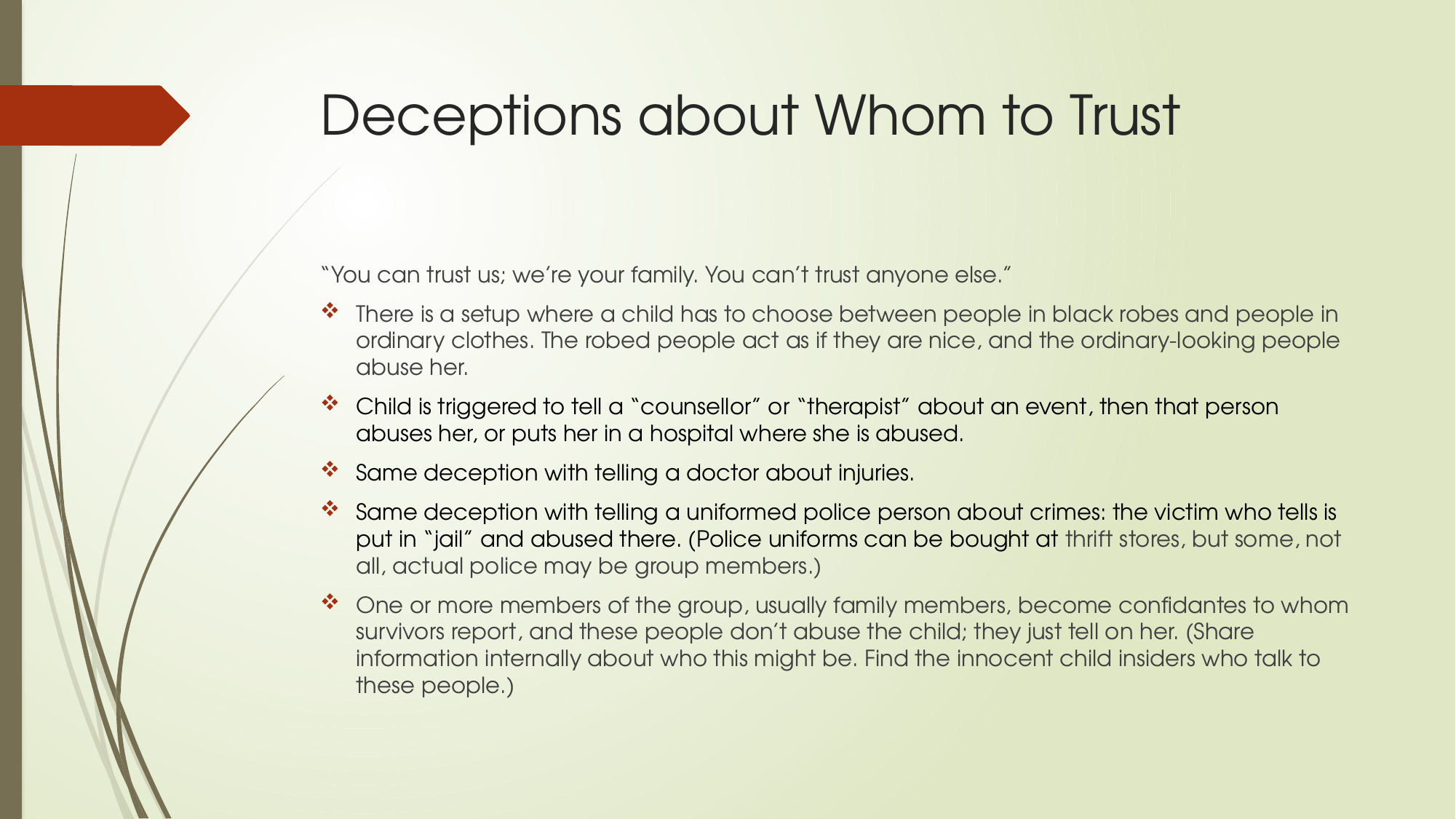

# Deceptions about Whom to Trust
“You can trust us; we’re your family. You can’t trust anyone else.”
There is a setup where a child has to choose between people in black robes and people in ordinary clothes. The robed people act as if they are nice, and the ordinary-looking people abuse her.
Child is triggered to tell a “counsellor” or “therapist” about an event, then that person abuses her, or puts her in a hospital where she is abused.
Same deception with telling a doctor about injuries.
Same deception with telling a uniformed police person about crimes: the victim who tells is put in “jail” and abused there. (Police uniforms can be bought at thrift stores, but some, not all, actual police may be group members.)
One or more members of the group, usually family members, become confidantes to whom survivors report, and these people don’t abuse the child; they just tell on her. (Share information internally about who this might be. Find the innocent child insiders who talk to these people.)